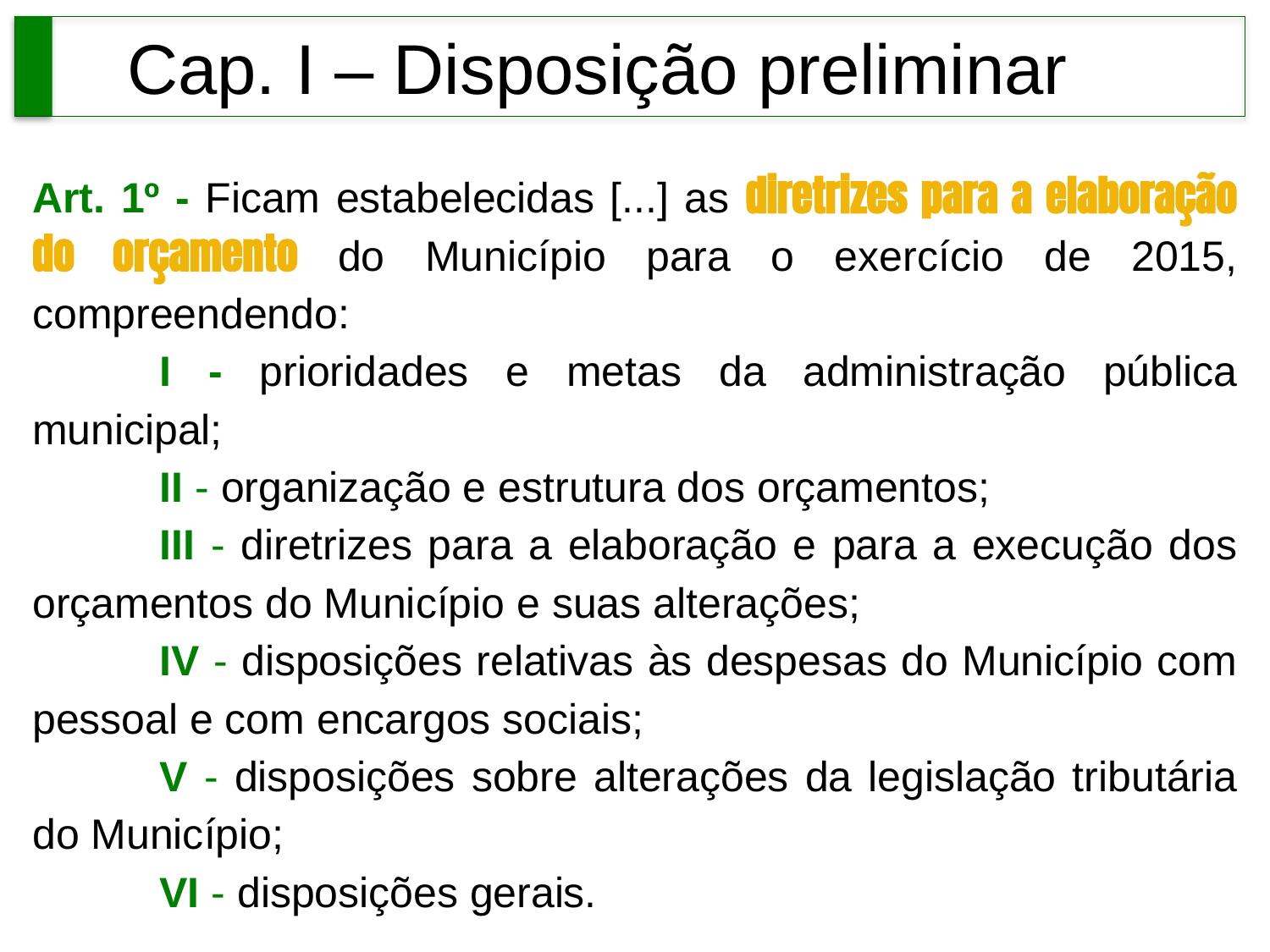

Cap. I – Disposição preliminar

Art. 1º - Ficam estabelecidas [...] as diretrizes para a elaboração do orçamento do Município para o exercício de 2015, compreendendo:
	I - prioridades e metas da administração pública municipal;
	II - organização e estrutura dos orçamentos;
	III - diretrizes para a elaboração e para a execução dos orçamentos do Município e suas alterações;
	IV - disposições relativas às despesas do Município com pessoal e com encargos sociais;
	V - disposições sobre alterações da legislação tributária do Município;
	VI - disposições gerais.